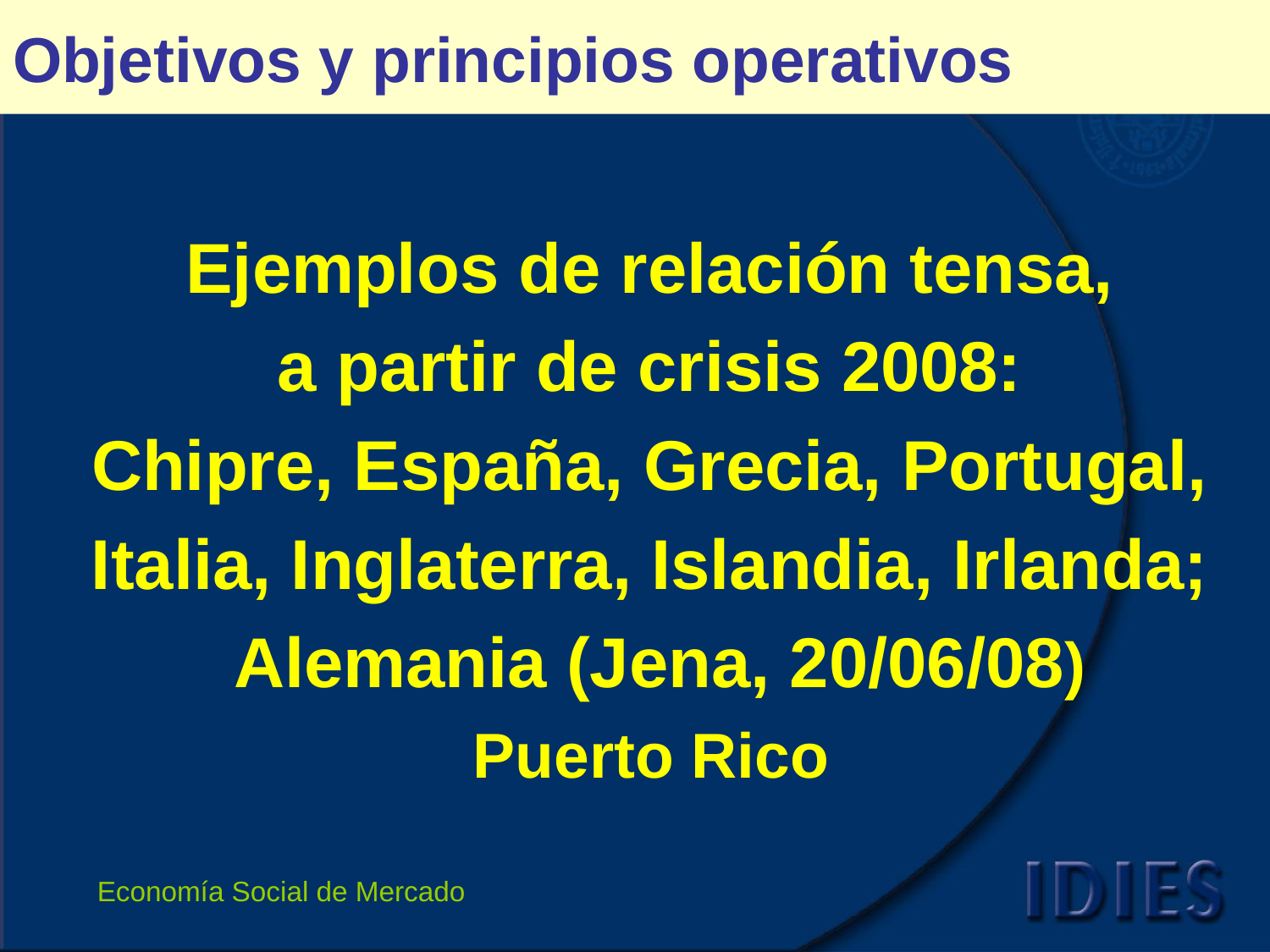

# Objetivos y principios operativos
Ejemplos de relación tensa,
a partir de crisis 2008:
Chipre, España, Grecia, Portugal,
Italia, Inglaterra, Islandia, Irlanda;
Alemania (Jena, 20/06/08)
Puerto Rico